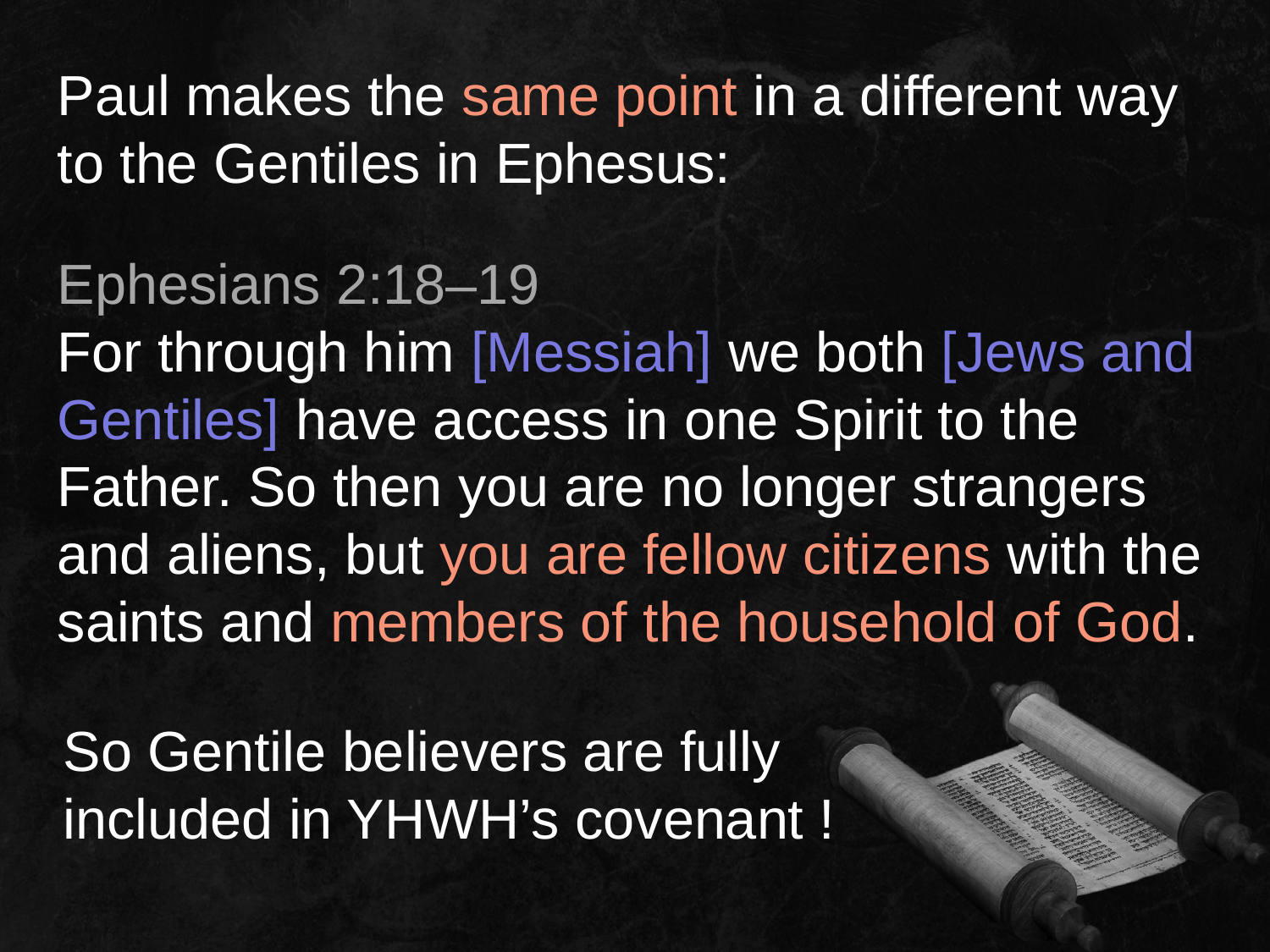

Paul makes the same point in a different way to the Gentiles in Ephesus:
Ephesians 2:18–19
For through him [Messiah] we both [Jews and Gentiles] have access in one Spirit to the Father. So then you are no longer strangers and aliens, but you are fellow citizens with the saints and members of the household of God.
So Gentile believers are fully
included in YHWH’s covenant !